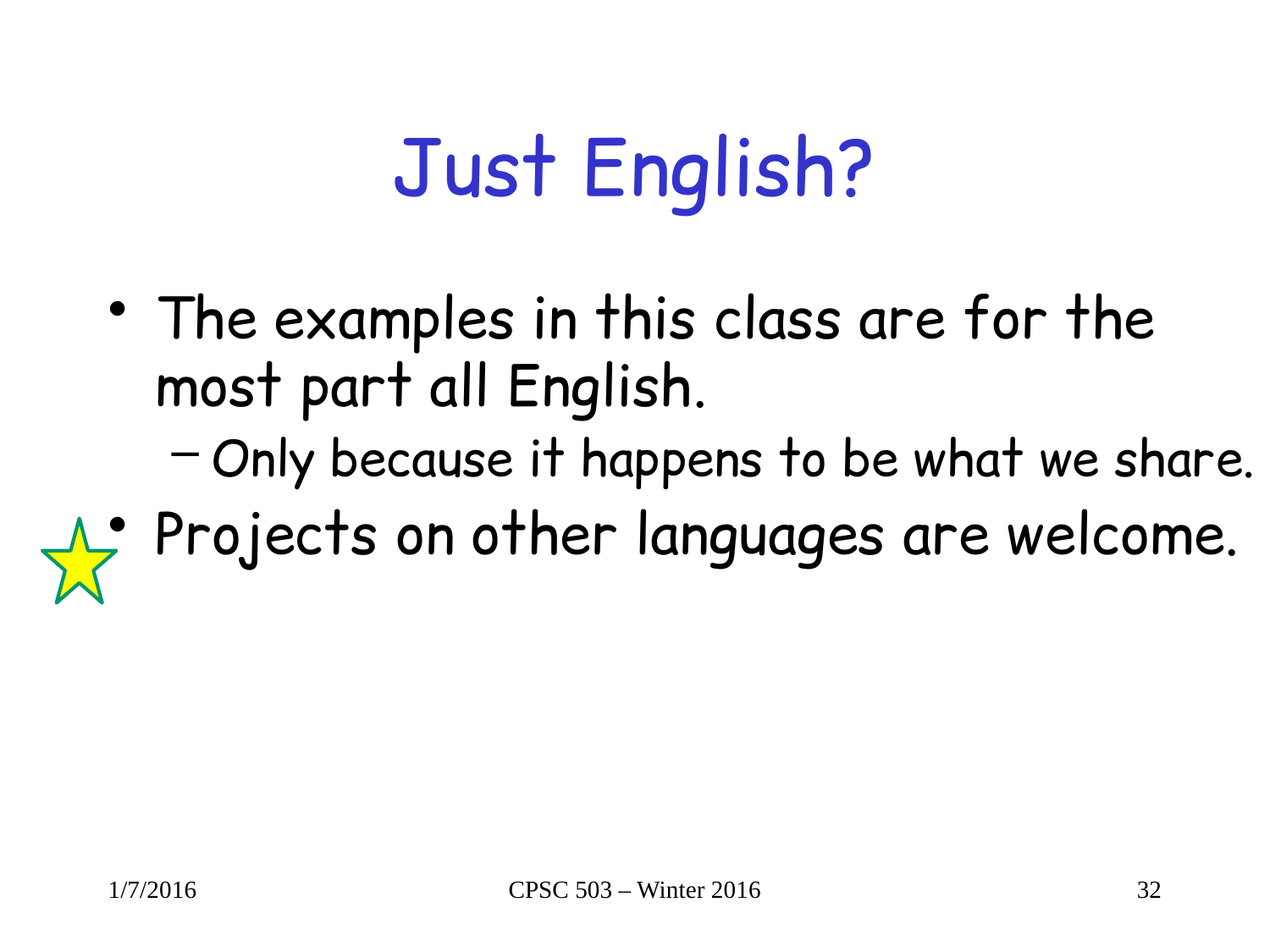

# Just English?
The examples in this class are for the most part all English.
Only because it happens to be what we share.
Projects on other languages are welcome.

1/7/2016
CPSC 503 – Winter 2016
32